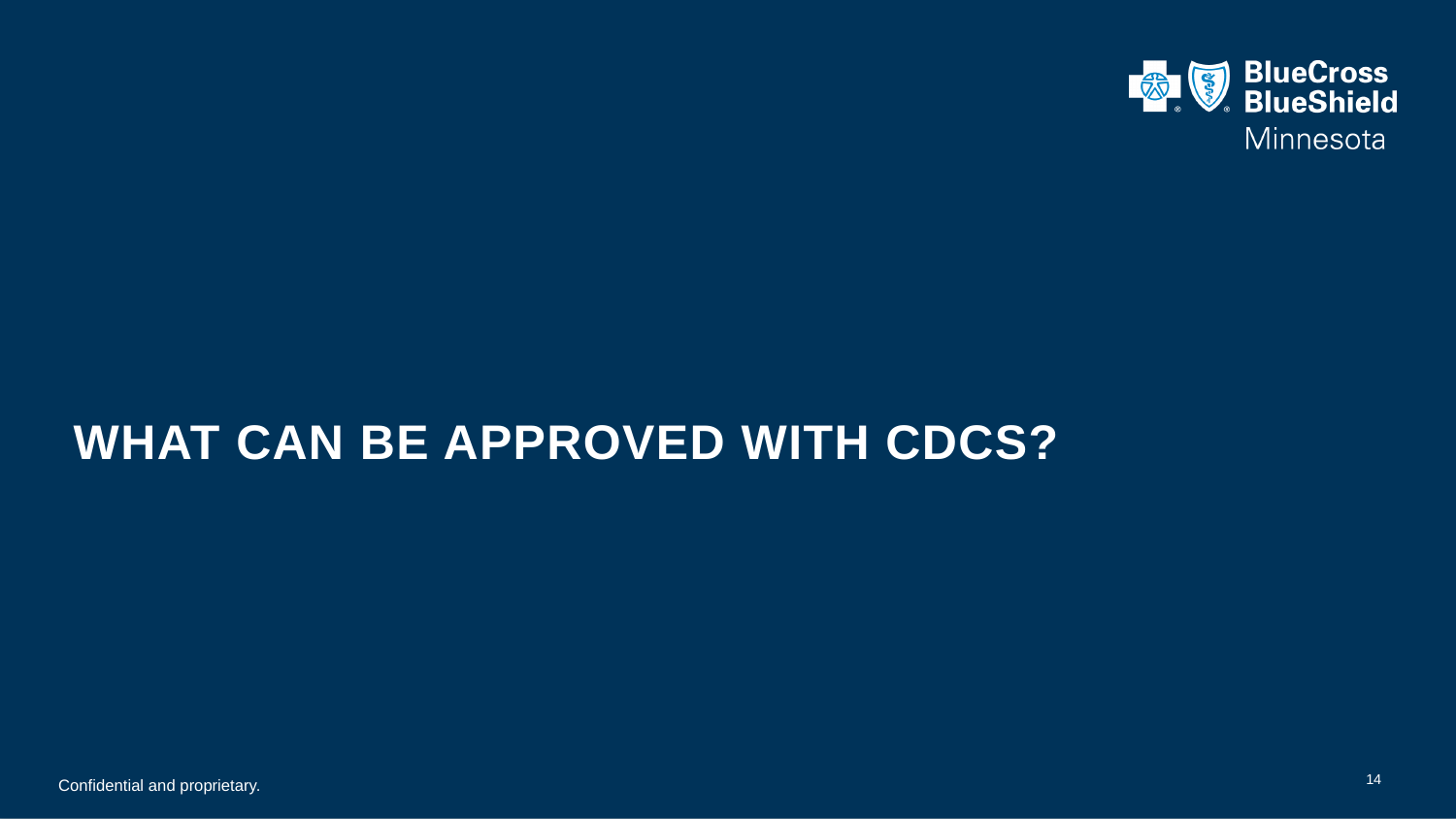

# WHAT CAN BE APPROVED WITH cdcs?
14